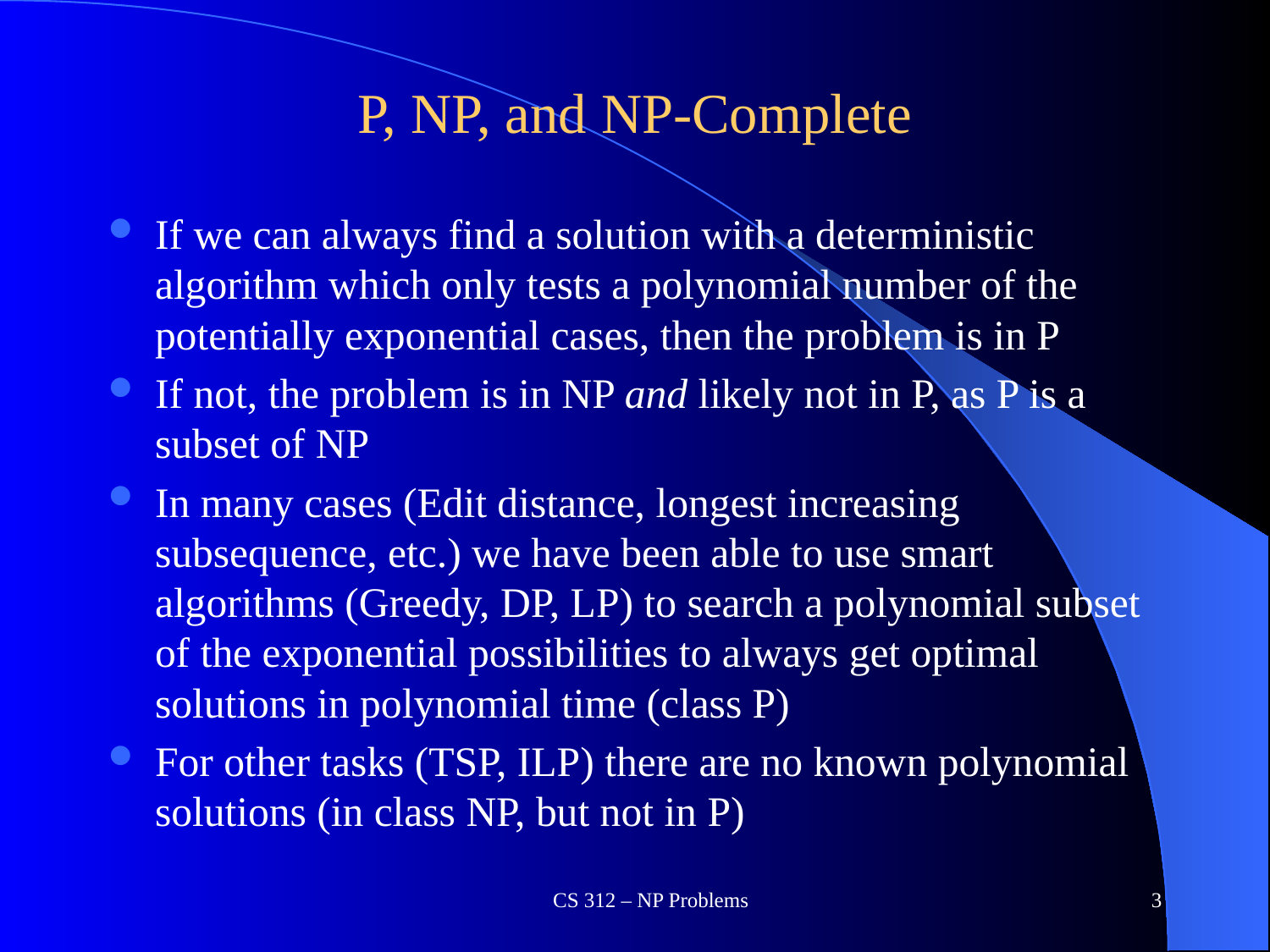

# P, NP, and NP-Complete
If we can always find a solution with a deterministic algorithm which only tests a polynomial number of the potentially exponential cases, then the problem is in P
If not, the problem is in NP and likely not in P, as P is a subset of NP
In many cases (Edit distance, longest increasing subsequence, etc.) we have been able to use smart algorithms (Greedy, DP, LP) to search a polynomial subset of the exponential possibilities to always get optimal solutions in polynomial time (class P)
For other tasks (TSP, ILP) there are no known polynomial solutions (in class NP, but not in P)
CS 312 – NP Problems
3